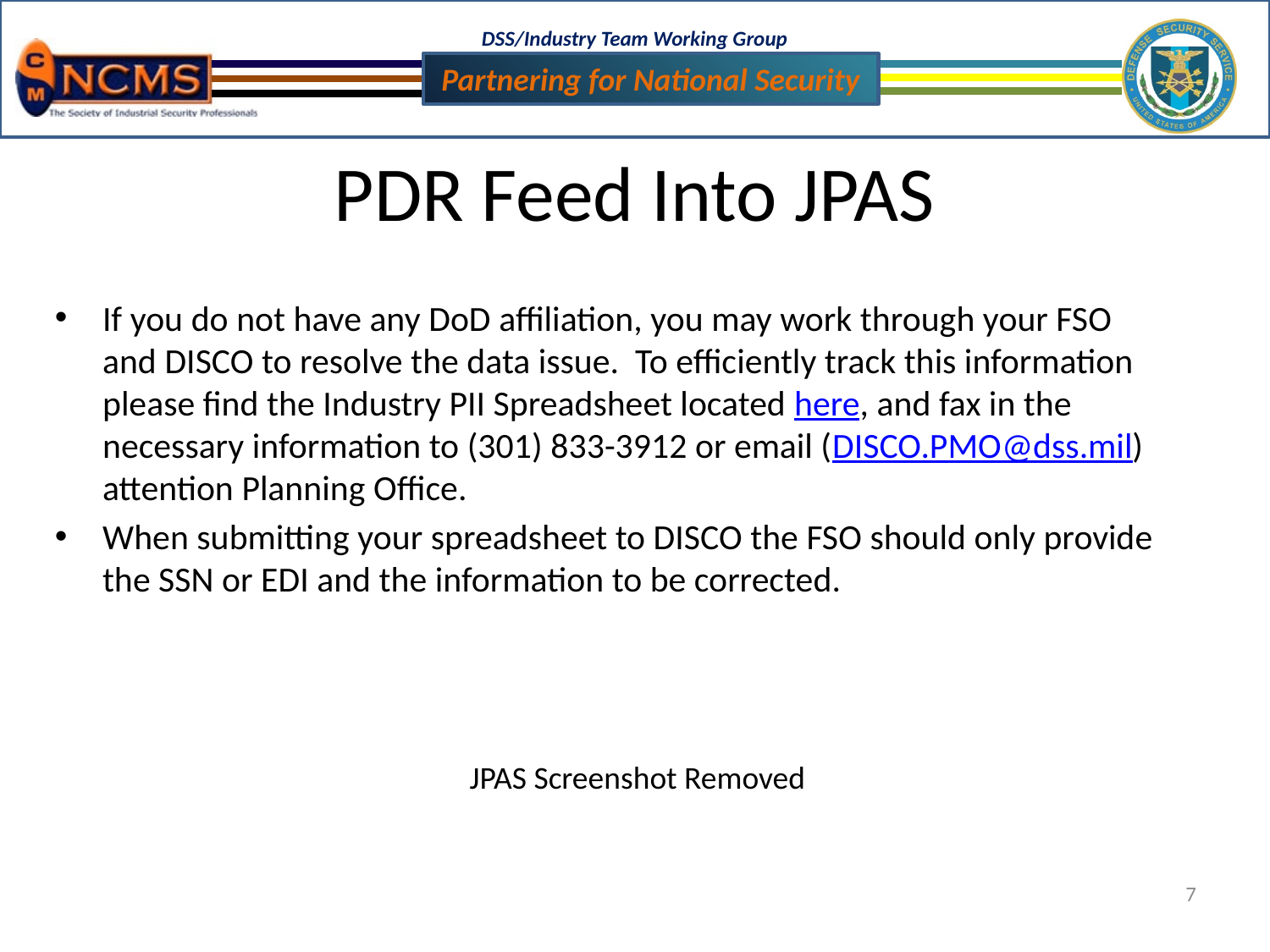

# PDR Feed Into JPAS

If you do not have any DoD affiliation, you may work through your FSO and DISCO to resolve the data issue.  To efficiently track this information please find the Industry PII Spreadsheet located here, and fax in the necessary information to (301) 833-3912 or email (DISCO.PMO@dss.mil) attention Planning Office.
When submitting your spreadsheet to DISCO the FSO should only provide the SSN or EDI and the information to be corrected.

JPAS Screenshot Removed